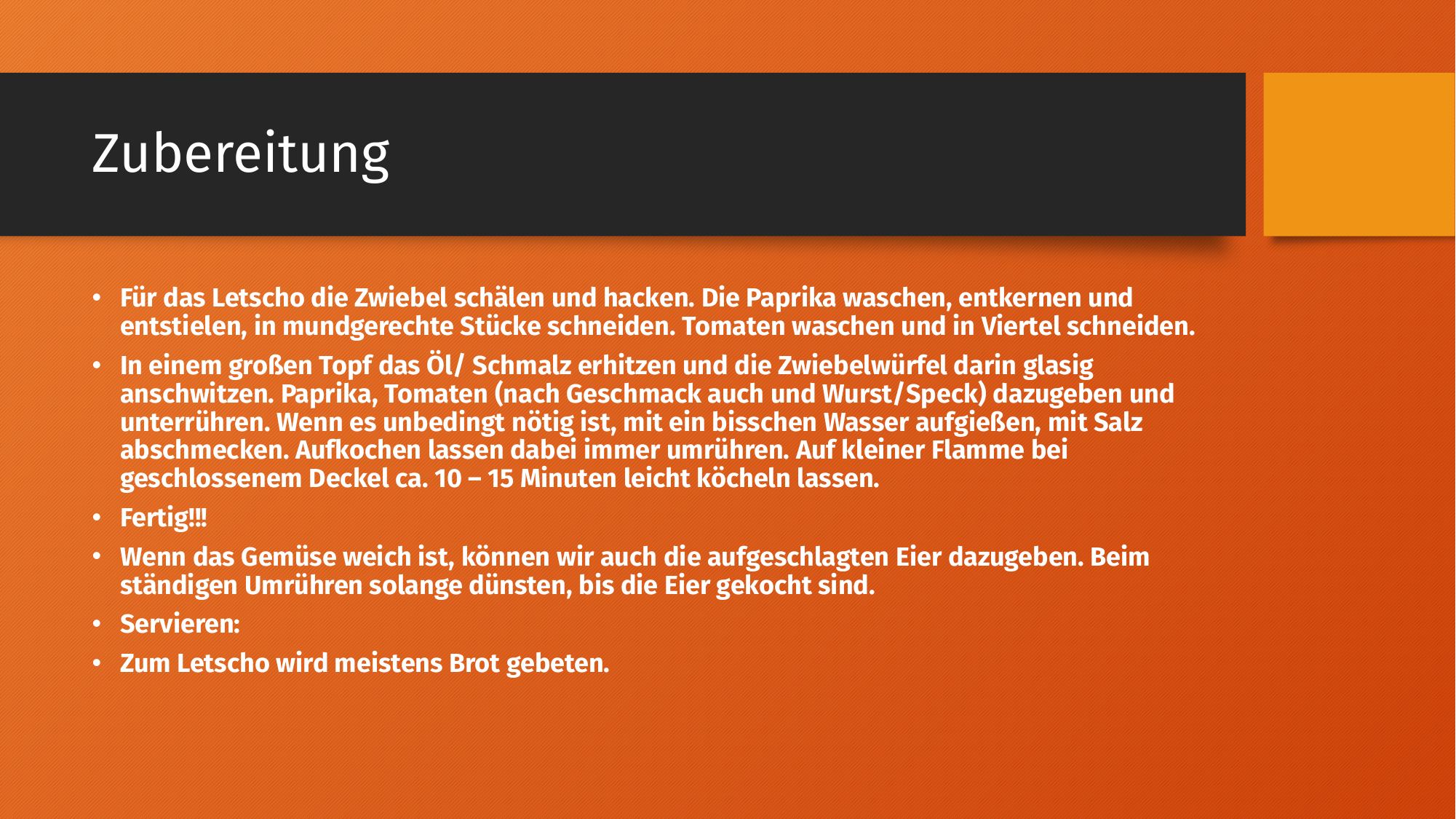

# Zubereitung
Für das Letscho die Zwiebel schälen und hacken. Die Paprika waschen, entkernen und entstielen, in mundgerechte Stücke schneiden. Tomaten waschen und in Viertel schneiden.
In einem großen Topf das Öl/ Schmalz erhitzen und die Zwiebelwürfel darin glasig anschwitzen. Paprika, Tomaten (nach Geschmack auch und Wurst/Speck) dazugeben und unterrühren. Wenn es unbedingt nötig ist, mit ein bisschen Wasser aufgießen, mit Salz abschmecken. Aufkochen lassen dabei immer umrühren. Auf kleiner Flamme bei geschlossenem Deckel ca. 10 – 15 Minuten leicht köcheln lassen.
Fertig!!!
Wenn das Gemüse weich ist, können wir auch die aufgeschlagten Eier dazugeben. Beim ständigen Umrühren solange dünsten, bis die Eier gekocht sind.
Servieren:
Zum Letscho wird meistens Brot gebeten.